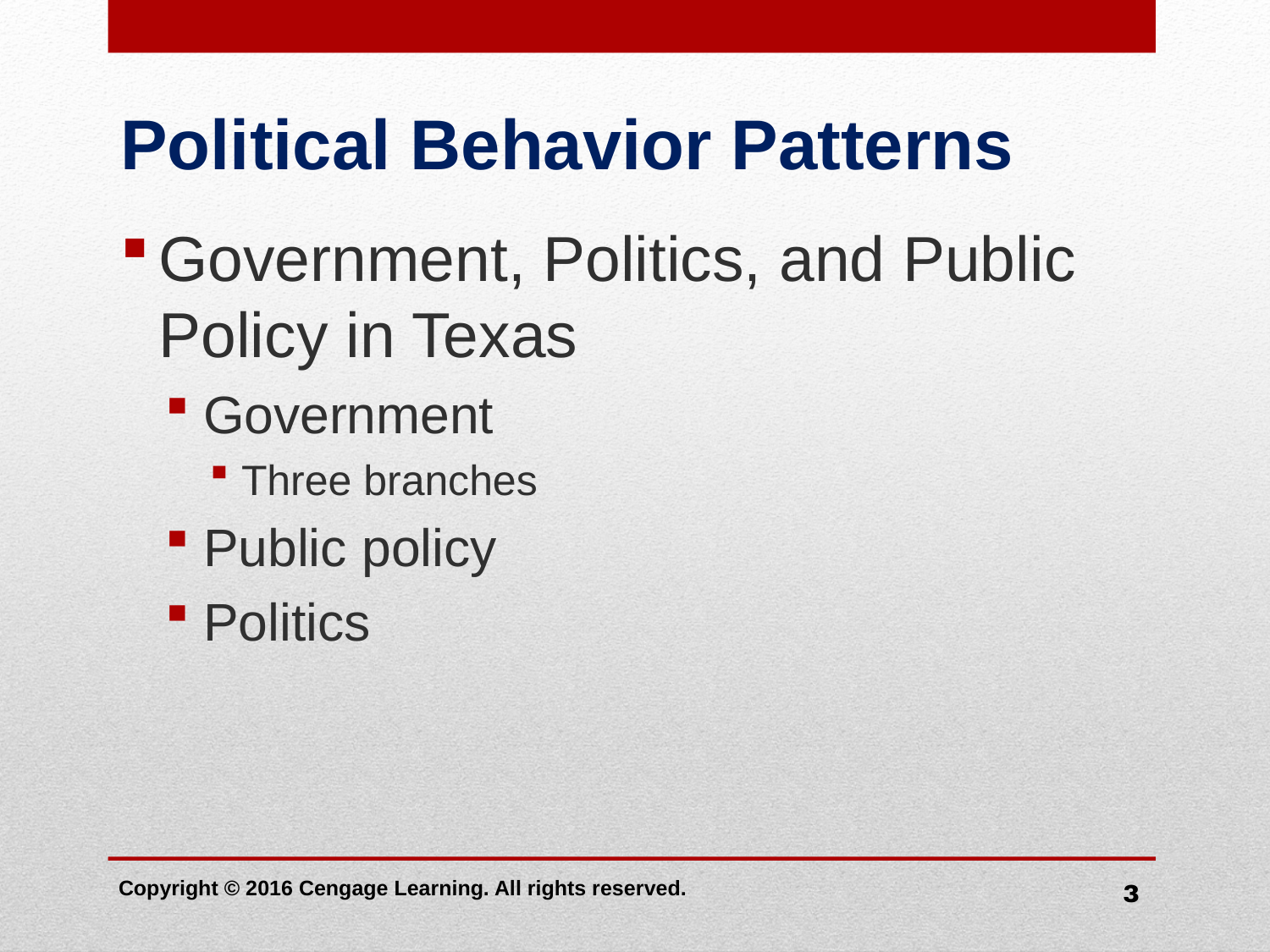

# Political Behavior Patterns
Government, Politics, and Public Policy in Texas
Government
Three branches
Public policy
Politics

Copyright © 2016 Cengage Learning. All rights reserved.
3